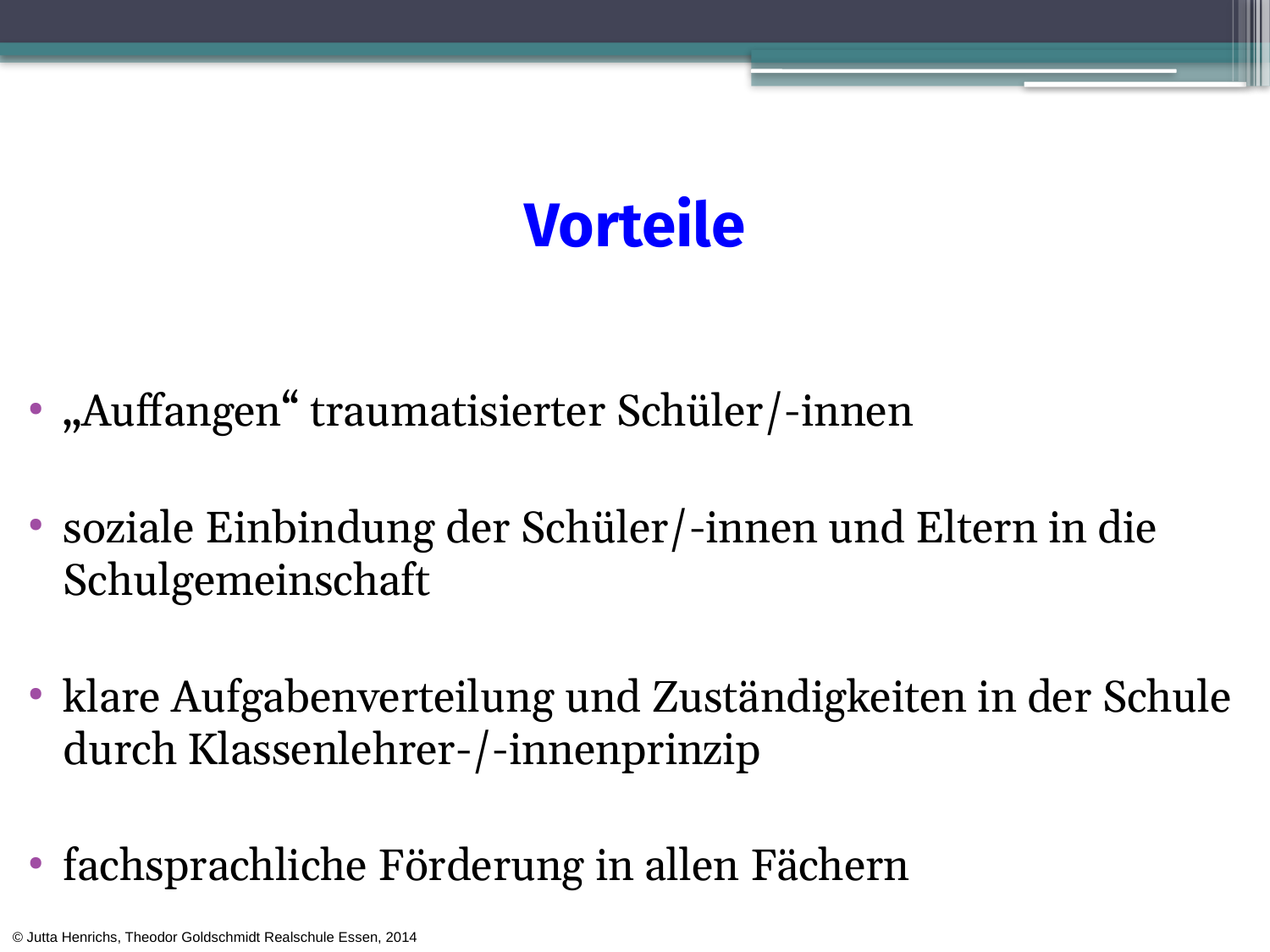

# Vorteile
„Auffangen“ traumatisierter Schüler/-innen

soziale Einbindung der Schüler/-innen und Eltern in die Schulgemeinschaft

klare Aufgabenverteilung und Zuständigkeiten in der Schule durch Klassenlehrer-/-innenprinzip

fachsprachliche Förderung in allen Fächern